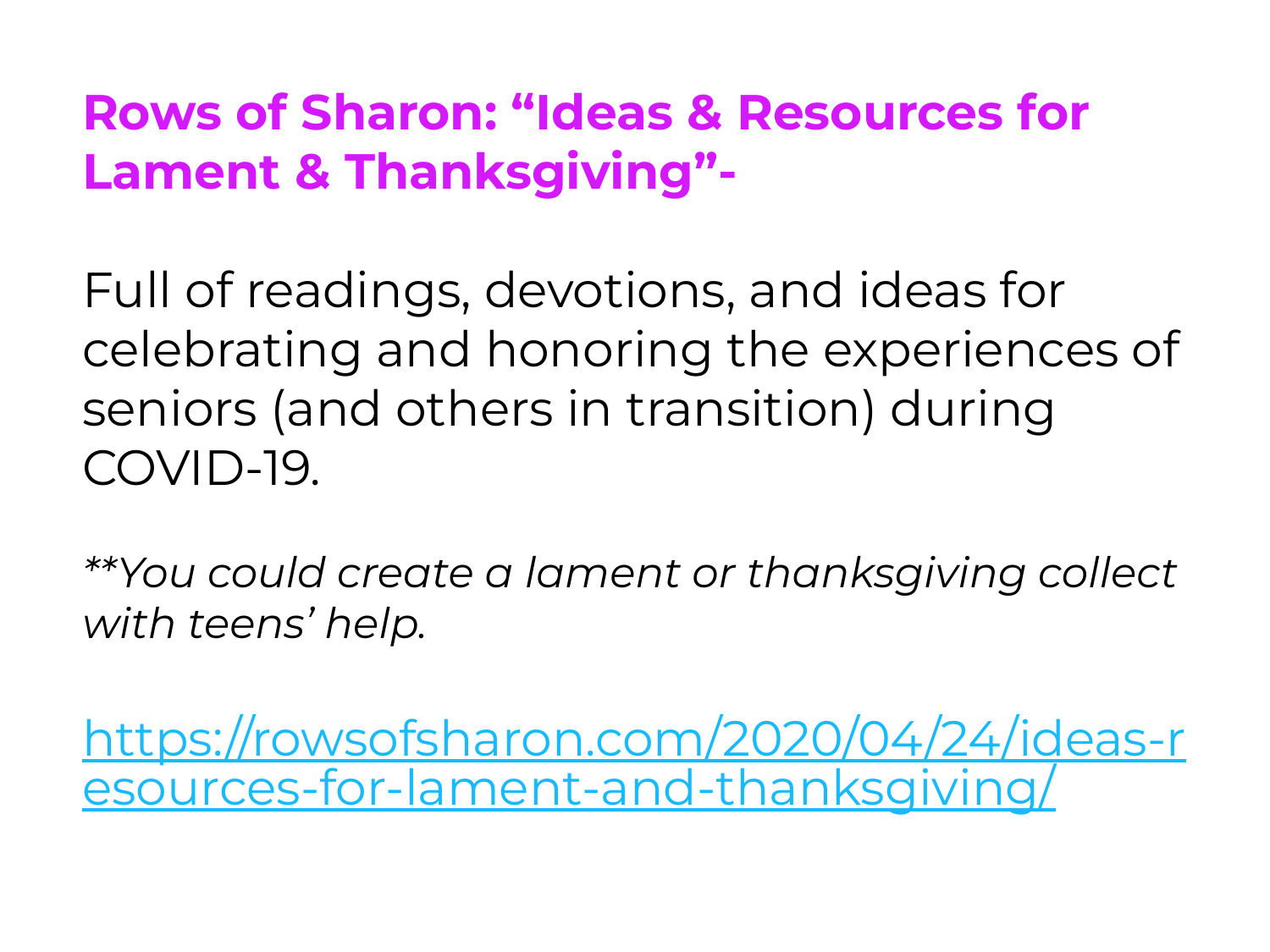

Rows of Sharon: “Ideas & Resources for Lament & Thanksgiving”-
Full of readings, devotions, and ideas for celebrating and honoring the experiences of seniors (and others in transition) during COVID-19.

**You could create a lament or thanksgiving collect with teens’ help.
https://rowsofsharon.com/2020/04/24/ideas-resources-for-lament-and-thanksgiving/